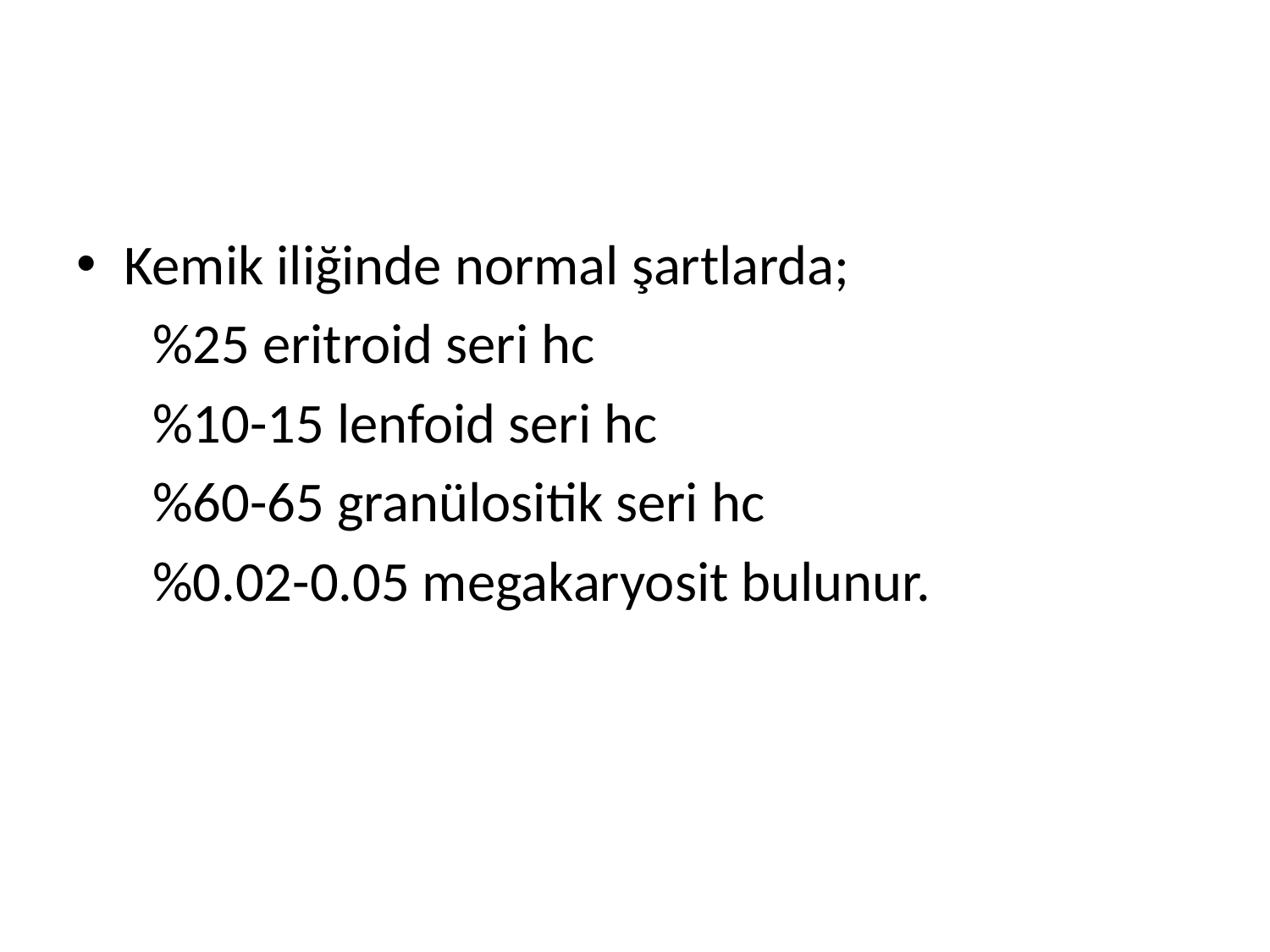

#
Kemik iliğinde normal şartlarda;
      %25 eritroid seri hc
      %10-15 lenfoid seri hc
      %60-65 granülositik seri hc
      %0.02-0.05 megakaryosit bulunur.